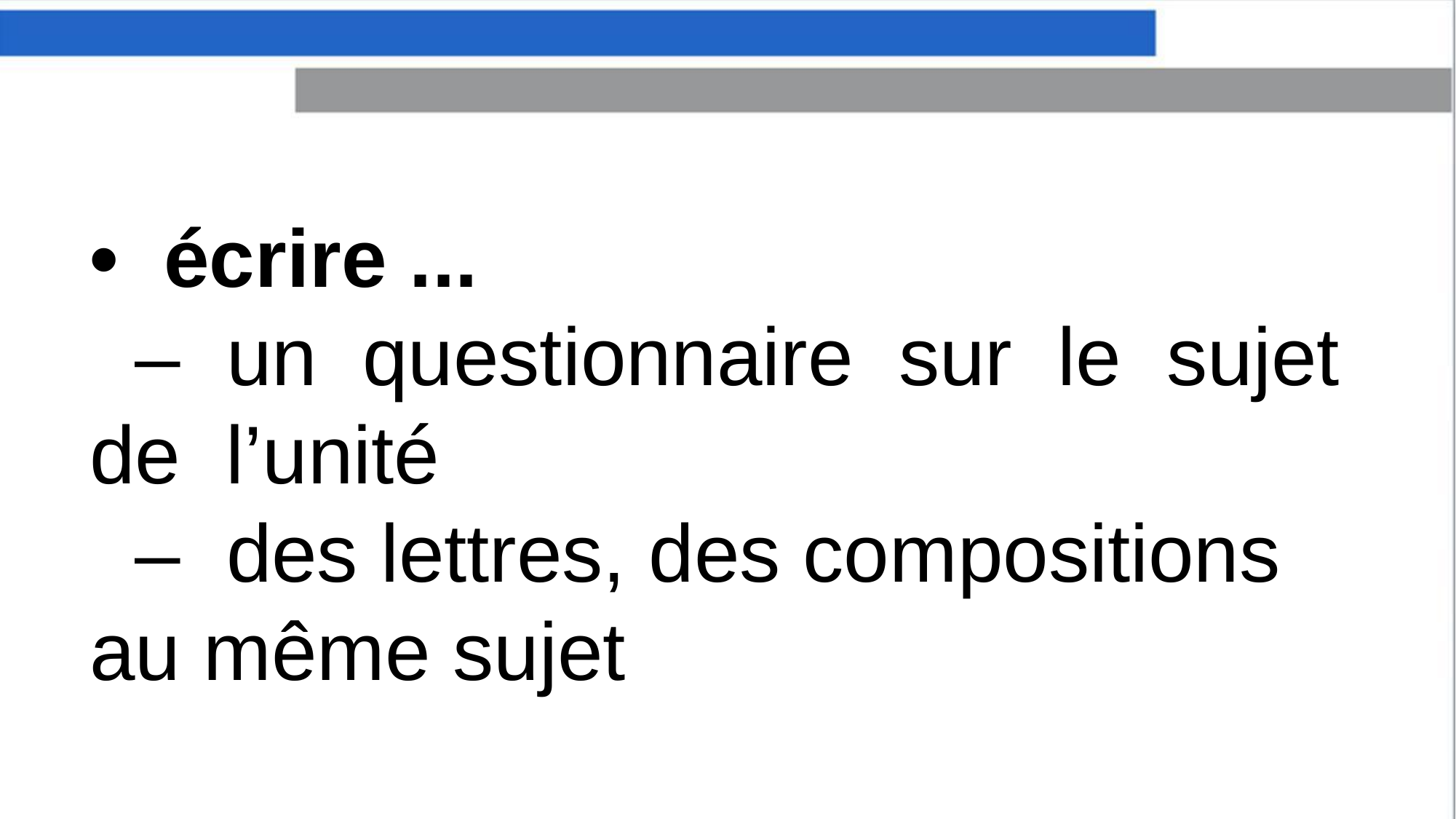

•  écrire ...
  –  un  questionnaire  sur  le  sujet  de  l’unité
  –  des lettres, des compositions au même sujet